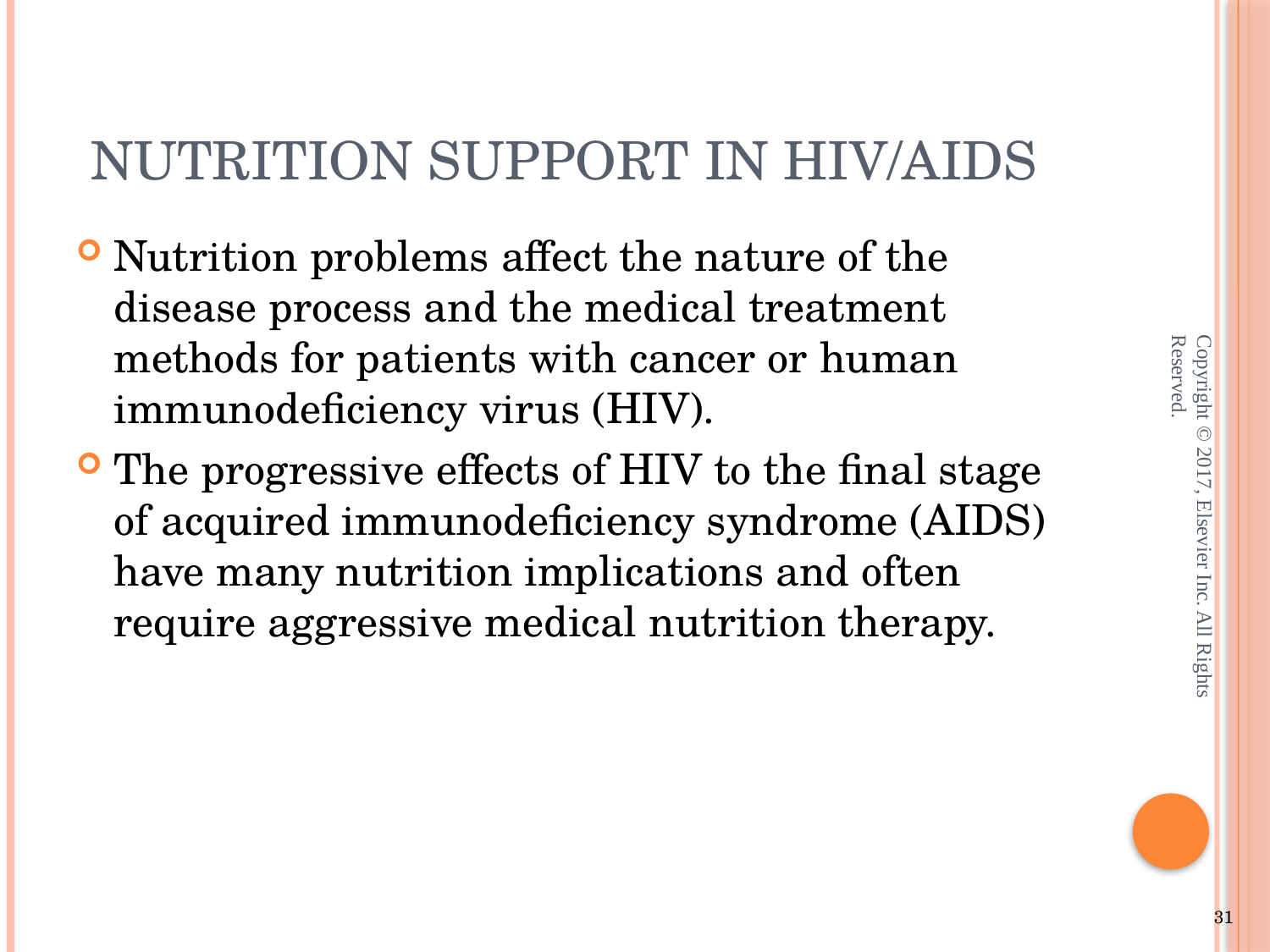

# Nutrition Support in HIV/AIDS
Nutrition problems affect the nature of the disease process and the medical treatment methods for patients with cancer or human immunodeficiency virus (HIV).
The progressive effects of HIV to the final stage of acquired immunodeficiency syndrome (AIDS) have many nutrition implications and often require aggressive medical nutrition therapy.
Copyright © 2017, Elsevier Inc. All Rights Reserved.
31